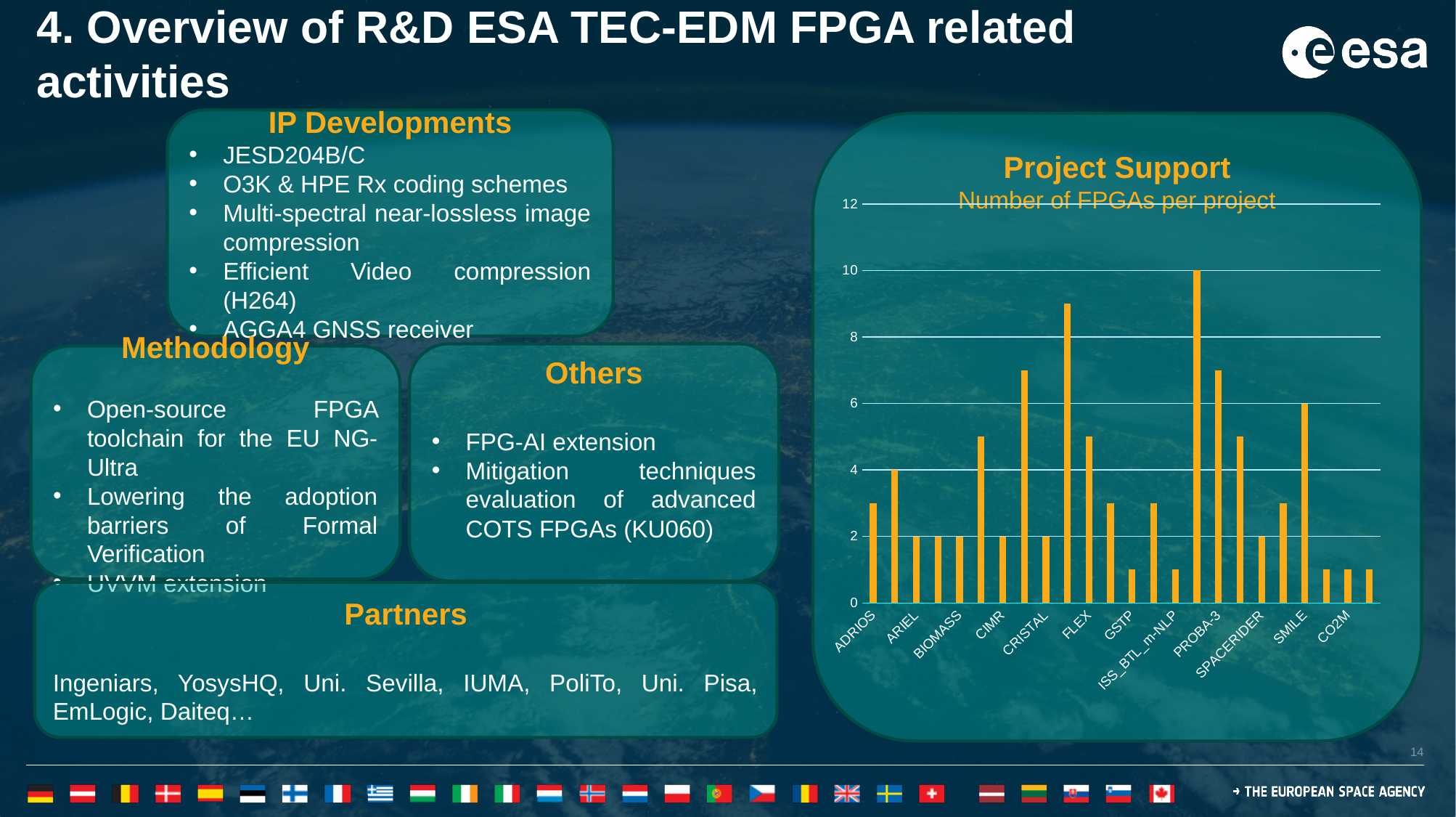

# 4. Overview of R&D ESA TEC-EDM FPGA related activities
IP Developments
JESD204B/C
O3K & HPE Rx coding schemes
Multi-spectral near-lossless image compression
Efficient Video compression (H264)
AGGA4 GNSS receiver
Project Support
Number of FPGAs per project

### Chart:

| Category |  |
|---|---|
| ADRIOS | 3.0 |
| ALTIUS | 4.0 |
| ARIEL | 2.0 |
| ARTES | 2.0 |
| BIOMASS | 2.0 |
| CHIME | 5.0 |
| CIMR | 2.0 |
| CO2M | 7.0 |
| CRISTAL | 2.0 |
| ERO | 9.0 |
| FLEX | 5.0 |
| GATEWAY-HALO | 3.0 |
| GSTP | 1.0 |
| IBDM | 3.0 |
| ISS_BTL_m-NLP | 1.0 |
| PLATO | 10.0 |
| PROBA-3 | 7.0 |
| ROSE-L | 5.0 |
| SPACERIDER | 2.0 |
| VEGA-C | 3.0 |
| SMILE | 6.0 |
| Copernicus | 1.0 |
| CO2M | 1.0 |
| SpaceInspire | 1.0 |
Others

FPG-AI extension
Mitigation techniques evaluation of advanced COTS FPGAs (KU060)

Methodology

Open-source FPGA toolchain for the EU NG-Ultra
Lowering the adoption barriers of Formal Verification
UVVM extension
Partners

Ingeniars, YosysHQ, Uni. Sevilla, IUMA, PoliTo, Uni. Pisa, EmLogic, Daiteq…